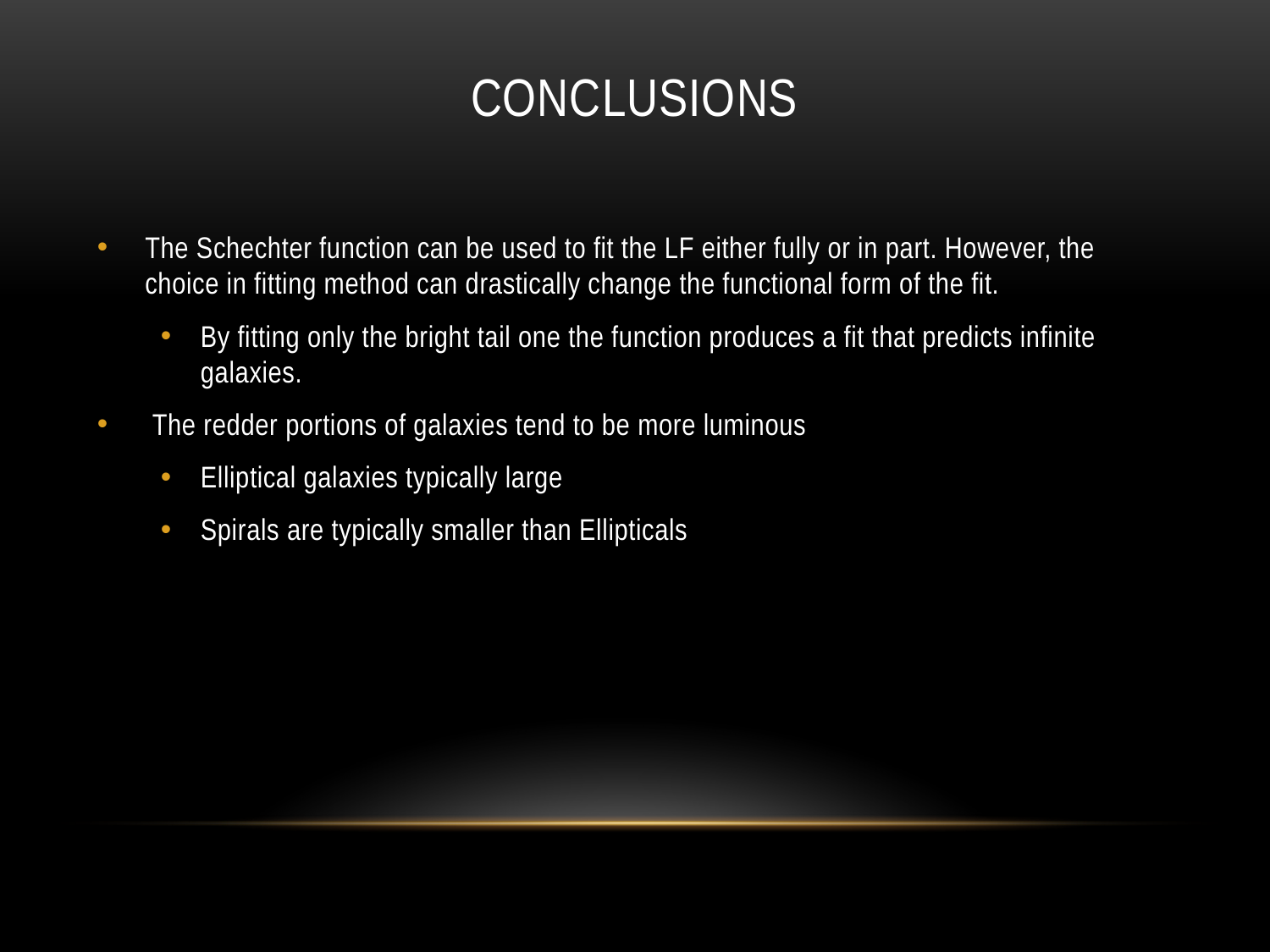

# Conclusions
The Schechter function can be used to fit the LF either fully or in part. However, the choice in fitting method can drastically change the functional form of the fit.
By fitting only the bright tail one the function produces a fit that predicts infinite galaxies.
 The redder portions of galaxies tend to be more luminous
Elliptical galaxies typically large
Spirals are typically smaller than Ellipticals